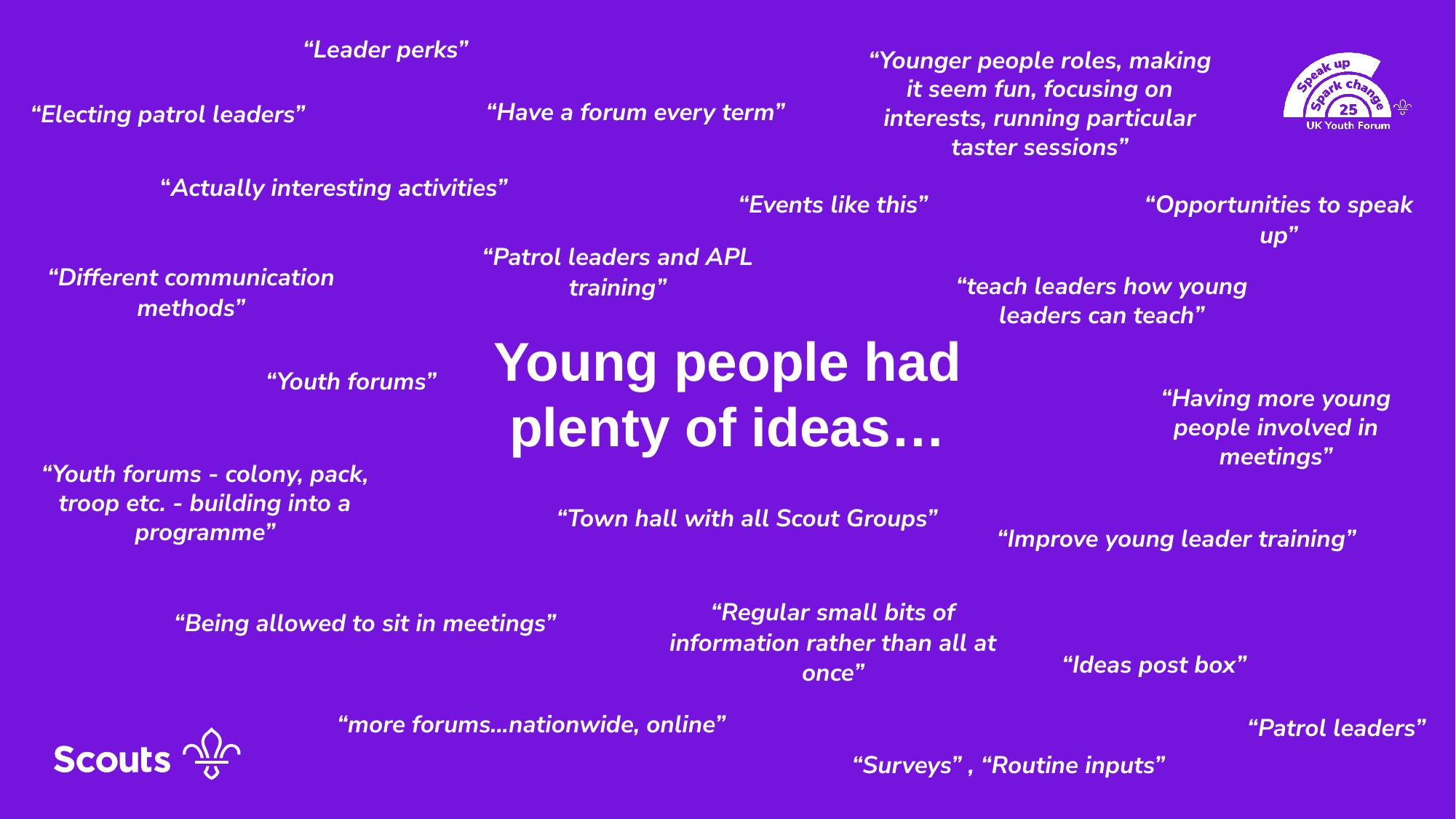

“Leader perks”
“Younger people roles, making it seem fun, focusing on interests, running particular taster sessions”
“Have a forum every term”
“Electing patrol leaders”
“Actually interesting activities”
“Opportunities to speak up”
“Events like this”
“Patrol leaders and APL training”
“Different communication methods”
“teach leaders how young leaders can teach”
Young people had plenty of ideas…
“Youth forums”
“Having more young people involved in meetings”

“Youth forums - colony, pack, troop etc. - building into a programme”
“Town hall with all Scout Groups”
“Improve young leader training”
“Regular small bits of information rather than all at once”
“Being allowed to sit in meetings”
“Ideas post box”
“more forums...nationwide, online”
“Patrol leaders”
“Surveys” , “Routine inputs”